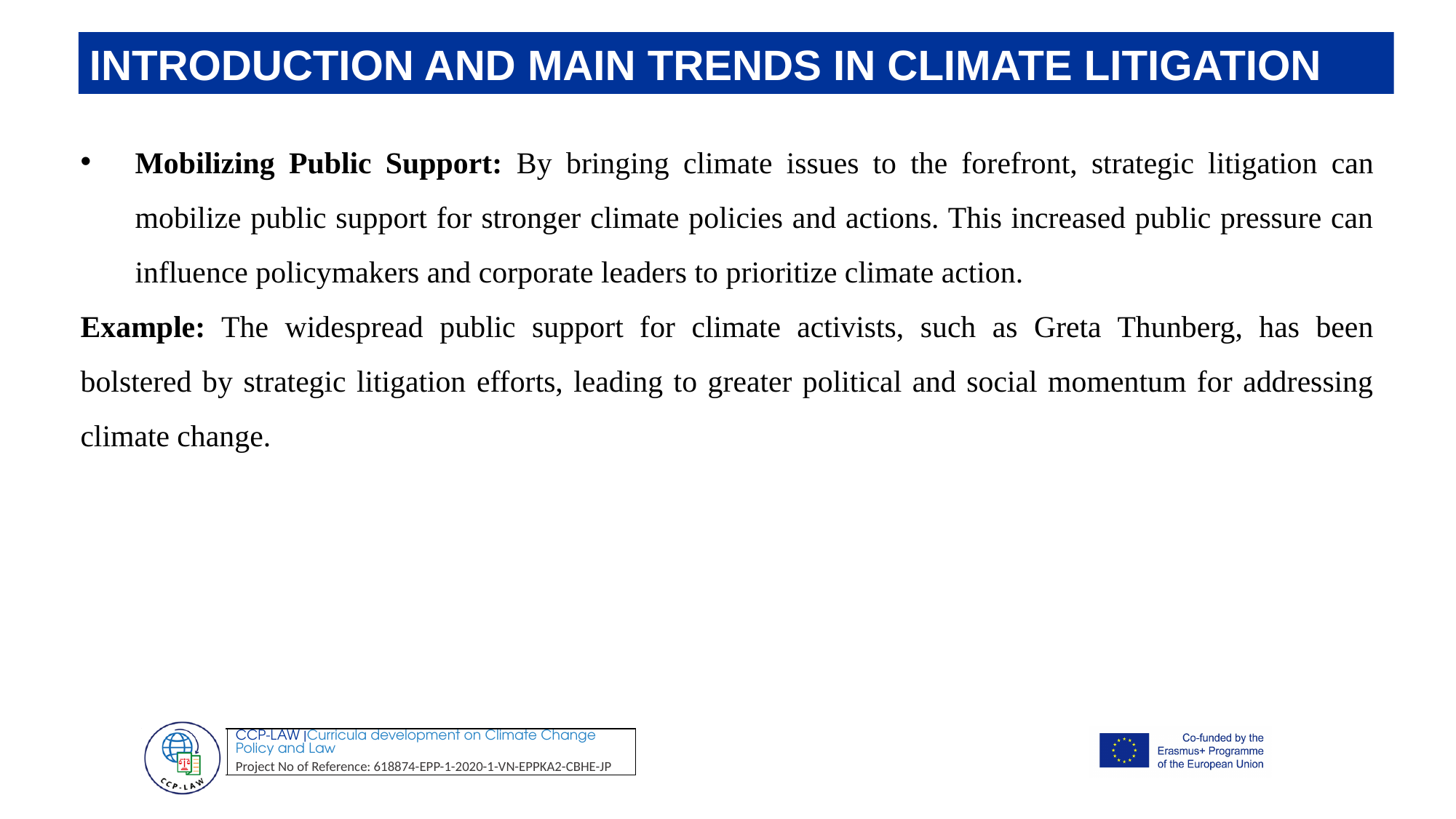

INTRODUCTION AND MAIN TRENDS IN CLIMATE LITIGATION
Mobilizing Public Support: By bringing climate issues to the forefront, strategic litigation can mobilize public support for stronger climate policies and actions. This increased public pressure can influence policymakers and corporate leaders to prioritize climate action.
Example: The widespread public support for climate activists, such as Greta Thunberg, has been bolstered by strategic litigation efforts, leading to greater political and social momentum for addressing climate change.